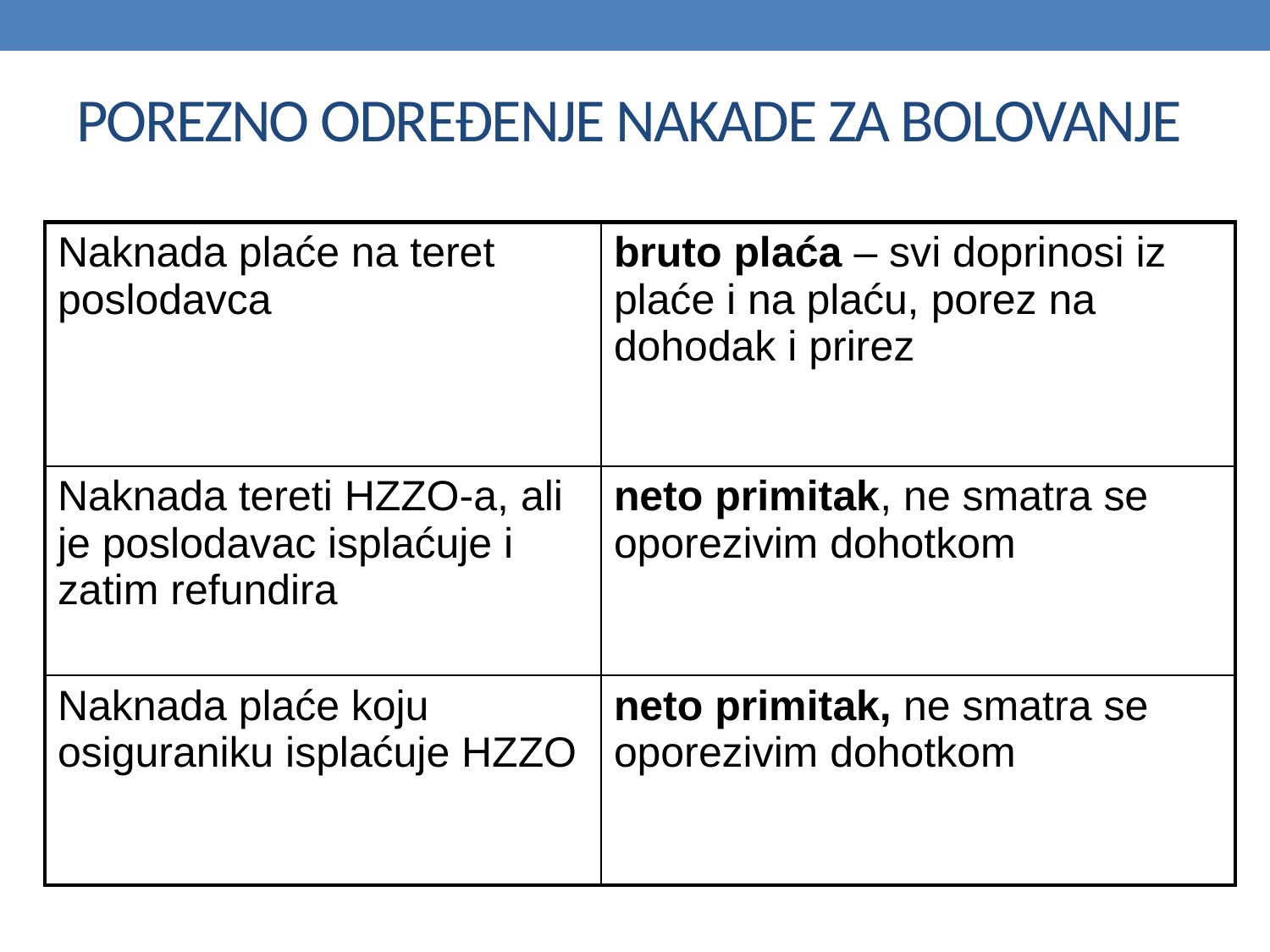

# POREZNO ODREĐENJE NAKADE ZA BOLOVANJE
| Naknada plaće na teret poslodavca | bruto plaća – svi doprinosi iz plaće i na plaću, porez na dohodak i prirez |
| --- | --- |
| Naknada tereti HZZO-a, ali je poslodavac isplaćuje i zatim refundira | neto primitak, ne smatra se oporezivim dohotkom |
| Naknada plaće koju osiguraniku isplaćuje HZZO | neto primitak, ne smatra se oporezivim dohotkom |